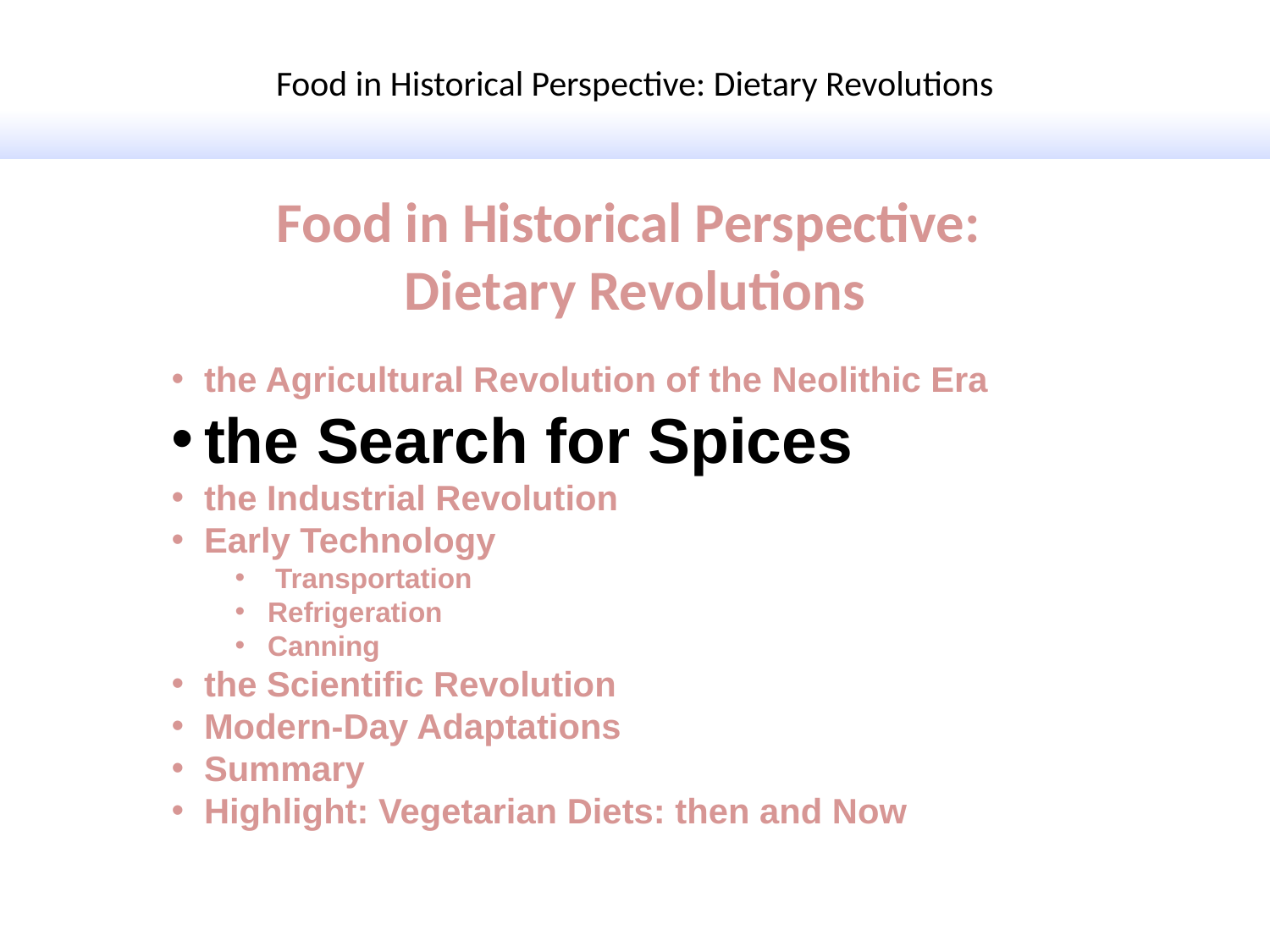

Food in Historical Perspective: Dietary Revolutions

Food in Historical Perspective:
Dietary Revolutions
the Agricultural Revolution of the Neolithic Era
the Search for Spices
the Industrial Revolution
Early Technology
 Transportation
Refrigeration
Canning
the Scientific Revolution
Modern-Day Adaptations
Summary
Highlight: Vegetarian Diets: then and Now